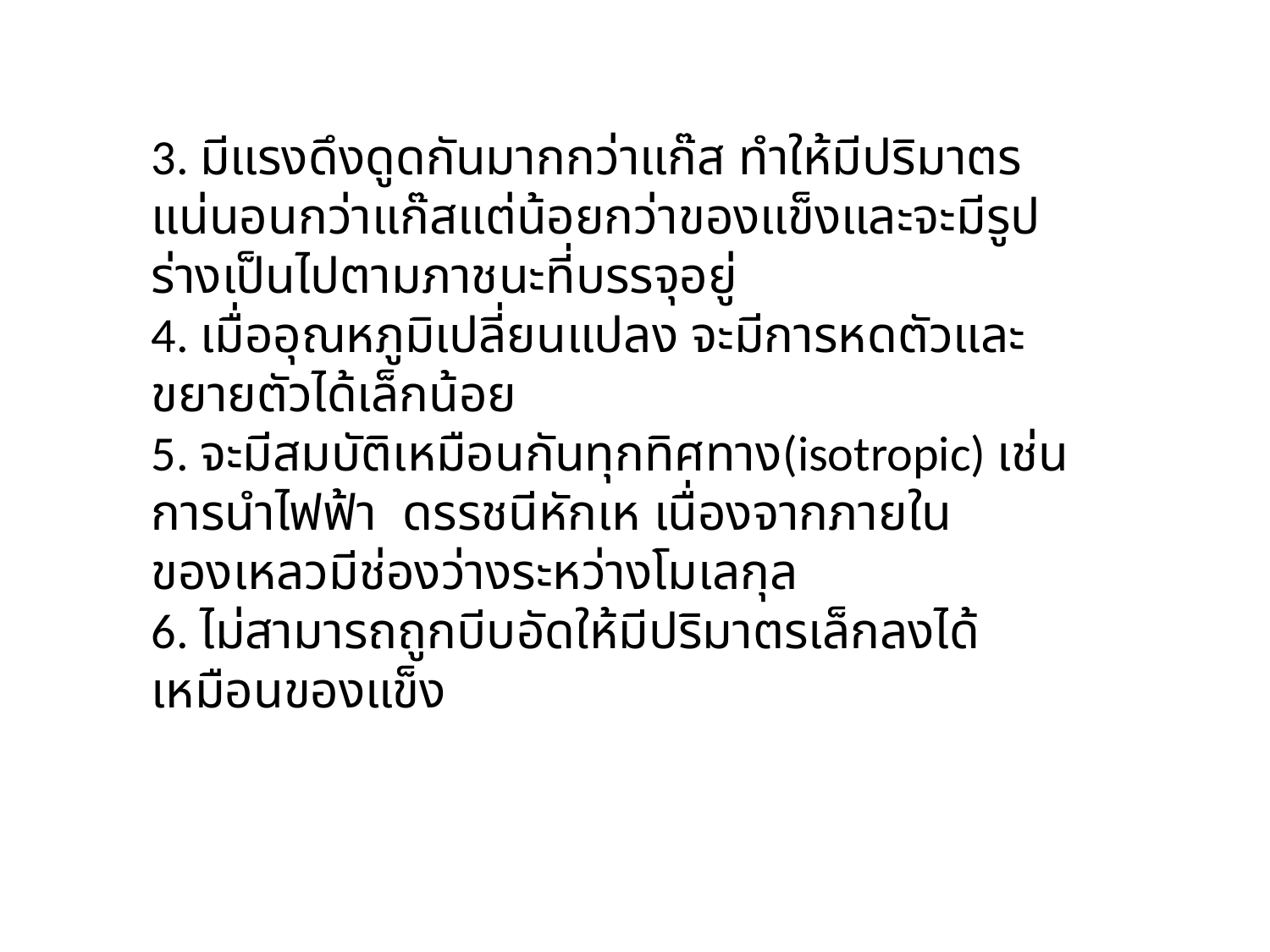

3. มีแรงดึงดูดกันมากกว่าแก๊ส ทำให้มีปริมาตรแน่นอนกว่าแก๊สแต่น้อยกว่าของแข็งและจะมีรูปร่างเป็นไปตามภาชนะที่บรรจุอยู่
4. เมื่ออุณหภูมิเปลี่ยนแปลง จะมีการหดตัวและขยายตัวได้เล็กน้อย
5. จะมีสมบัติเหมือนกันทุกทิศทาง(isotropic) เช่น  การนำไฟฟ้า  ดรรชนีหักเห เนื่องจากภายในของเหลวมีช่องว่างระหว่างโมเลกุล
6. ไม่สามารถถูกบีบอัดให้มีปริมาตรเล็กลงได้เหมือนของแข็ง